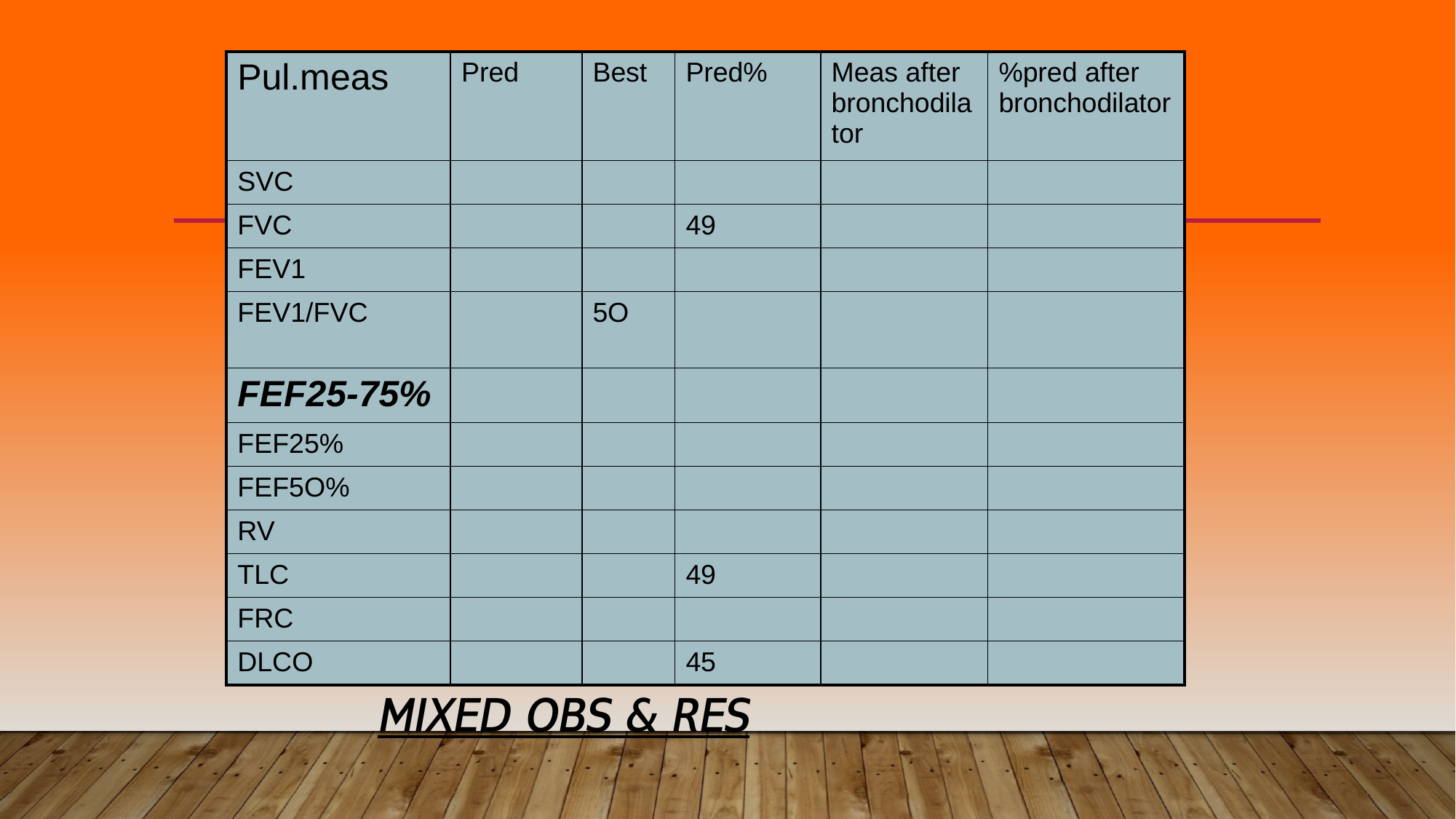

| Pul.meas | Pred | Best | Pred% | Meas after bronchodilator | %pred after bronchodilator |
| --- | --- | --- | --- | --- | --- |
| SVC |  |  |  |  |  |
| FVC |  |  | 49 |  |  |
| FEV1 |  |  |  |  |  |
| FEV1/FVC |  | 5O |  |  |  |
| FEF25-75% |  |  |  |  |  |
| FEF25% |  |  |  |  |  |
| FEF5O% |  |  |  |  |  |
| RV |  |  |  |  |  |
| TLC |  |  | 49 |  |  |
| FRC |  |  |  |  |  |
| DLCO |  |  | 45 |  |  |
# MIXED OBS & RES